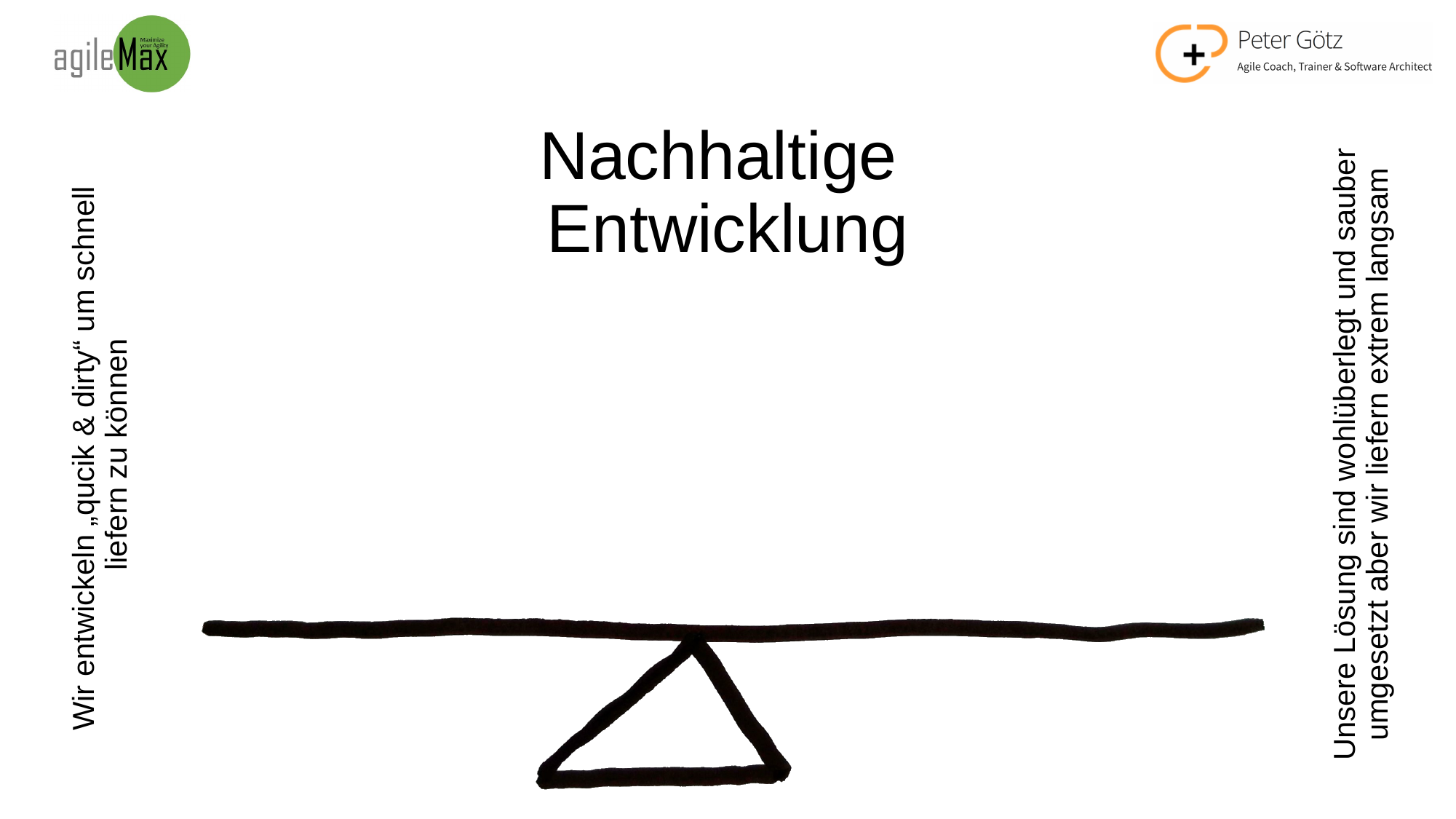

# Nachhaltige Entwicklung
Wir entwickeln „qucik & dirty“ um schnell
liefern zu können
Unsere Lösung sind wohlüberlegt und sauber umgesetzt aber wir liefern extrem langsam